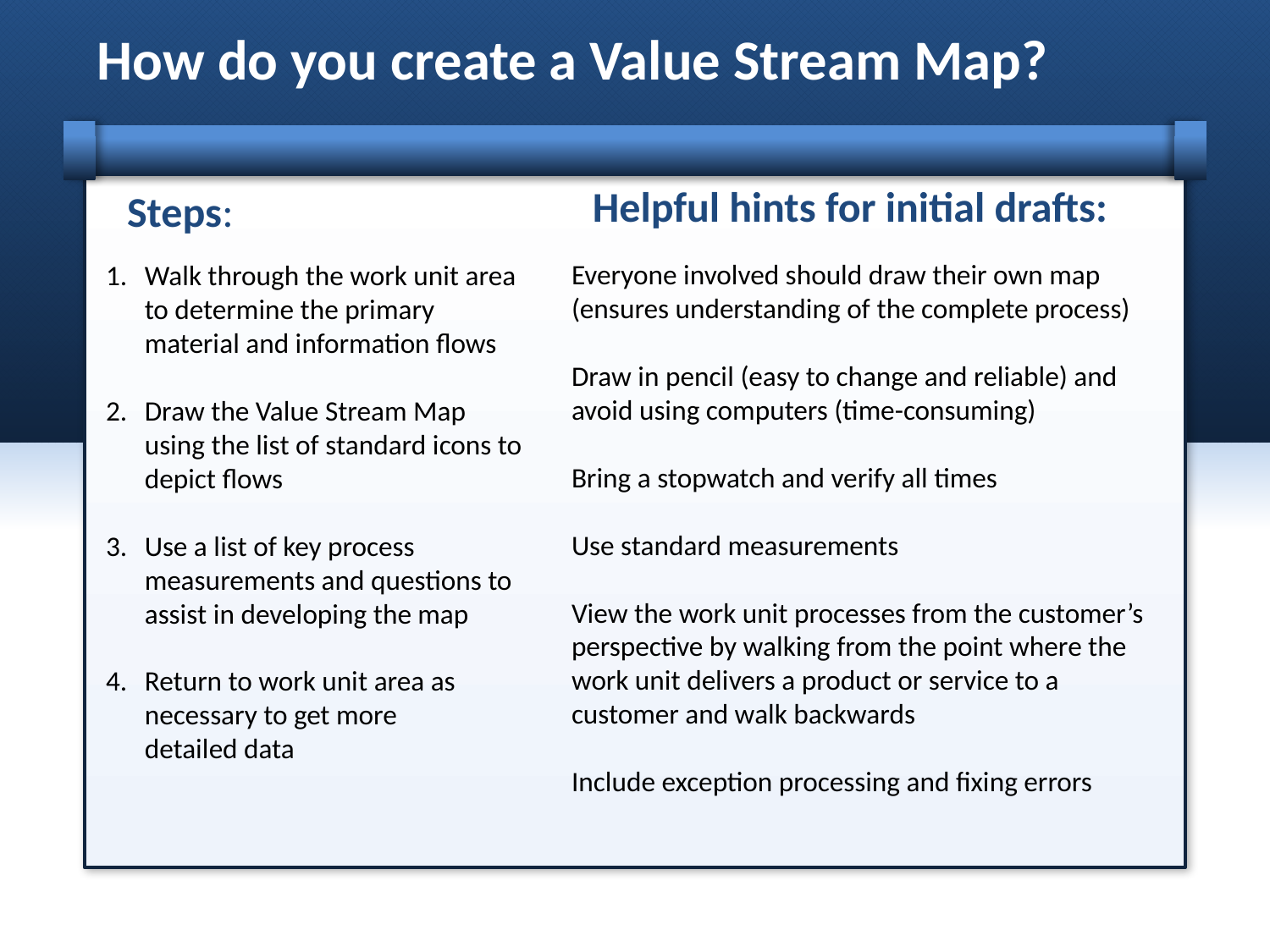

# How do you create a Value Stream Map?
Helpful hints for initial drafts:
Steps:
Everyone involved should draw their own map (ensures understanding of the complete process)

Draw in pencil (easy to change and reliable) and avoid using computers (time-consuming)

Bring a stopwatch and verify all times

Use standard measurements

View the work unit processes from the customer’s perspective by walking from the point where the work unit delivers a product or service to a customer and walk backwards

Include exception processing and fixing errors
1.	Walk through the work unit area to determine the primary material and information flows

2.	Draw the Value Stream Map using the list of standard icons to depict flows

3.	Use a list of key process measurements and questions to assist in developing the map

4.	Return to work unit area as necessary to get more
detailed data